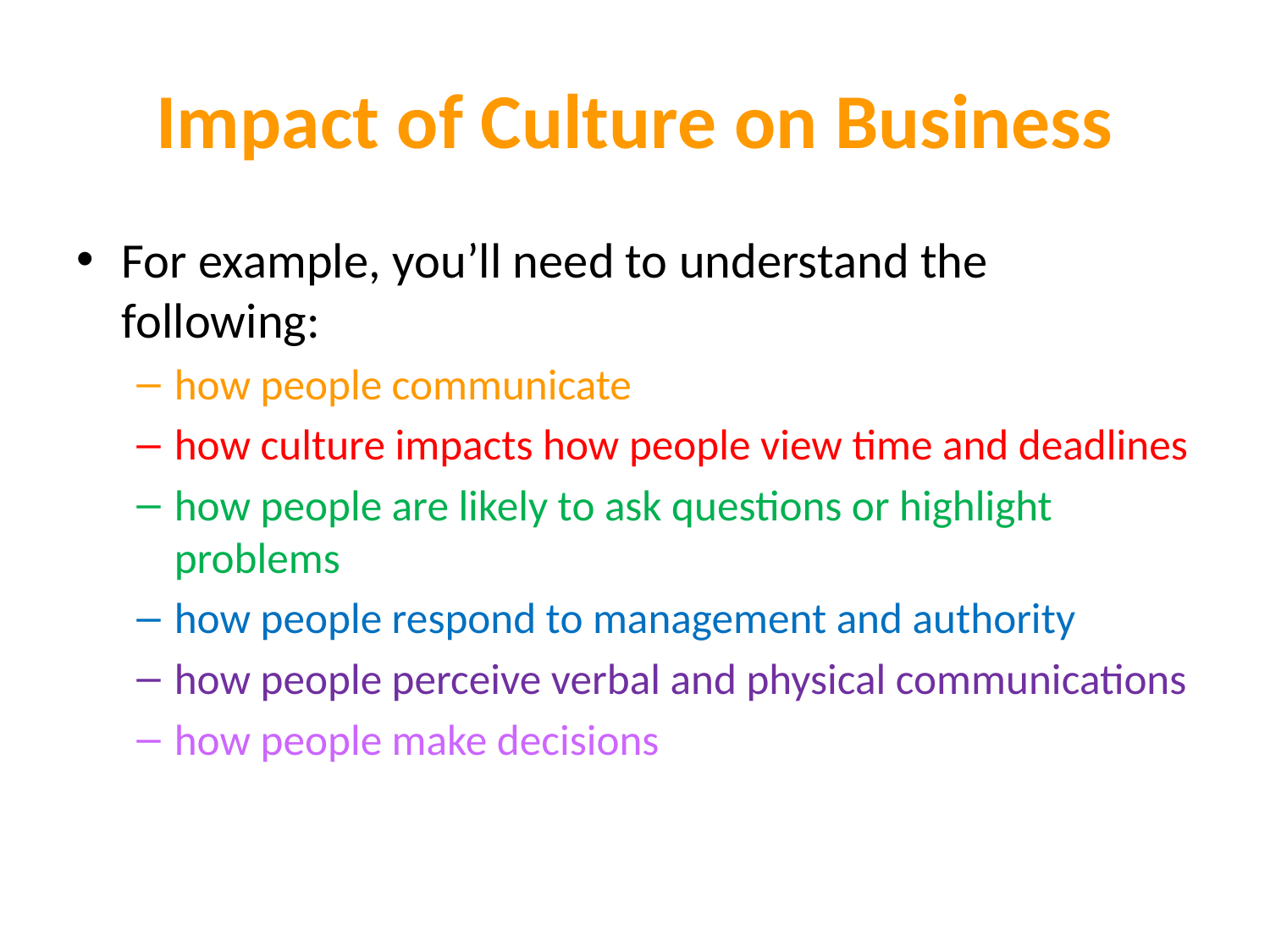

# Impact of Culture on Business
For example, you’ll need to understand the following:
how people communicate
how culture impacts how people view time and deadlines
how people are likely to ask questions or highlight problems
how people respond to management and authority
how people perceive verbal and physical communications
how people make decisions